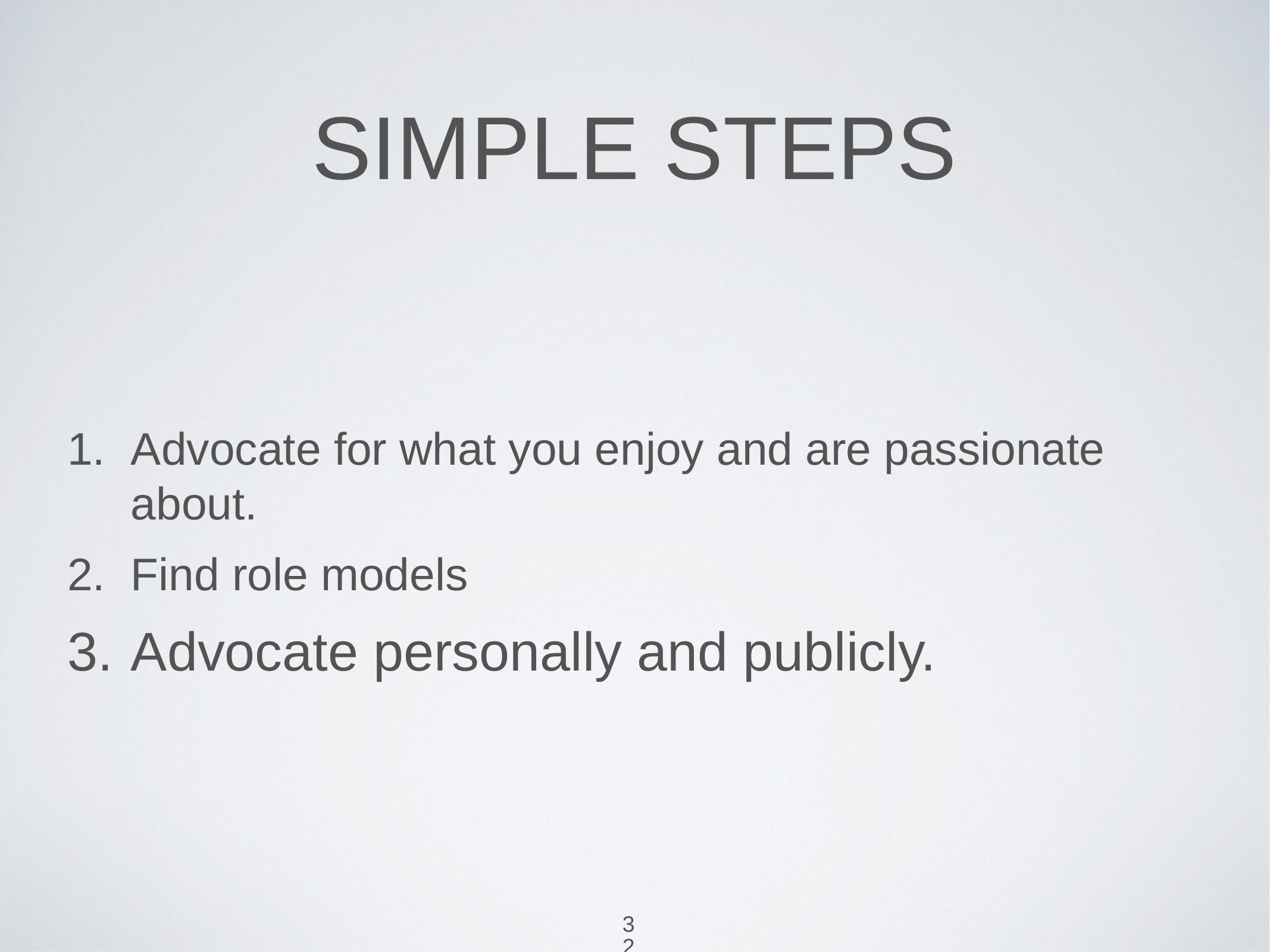

# SiMPLE STEPS
Advocate for what you enjoy and are passionate about.
Find role models
Advocate personally and publicly.

32